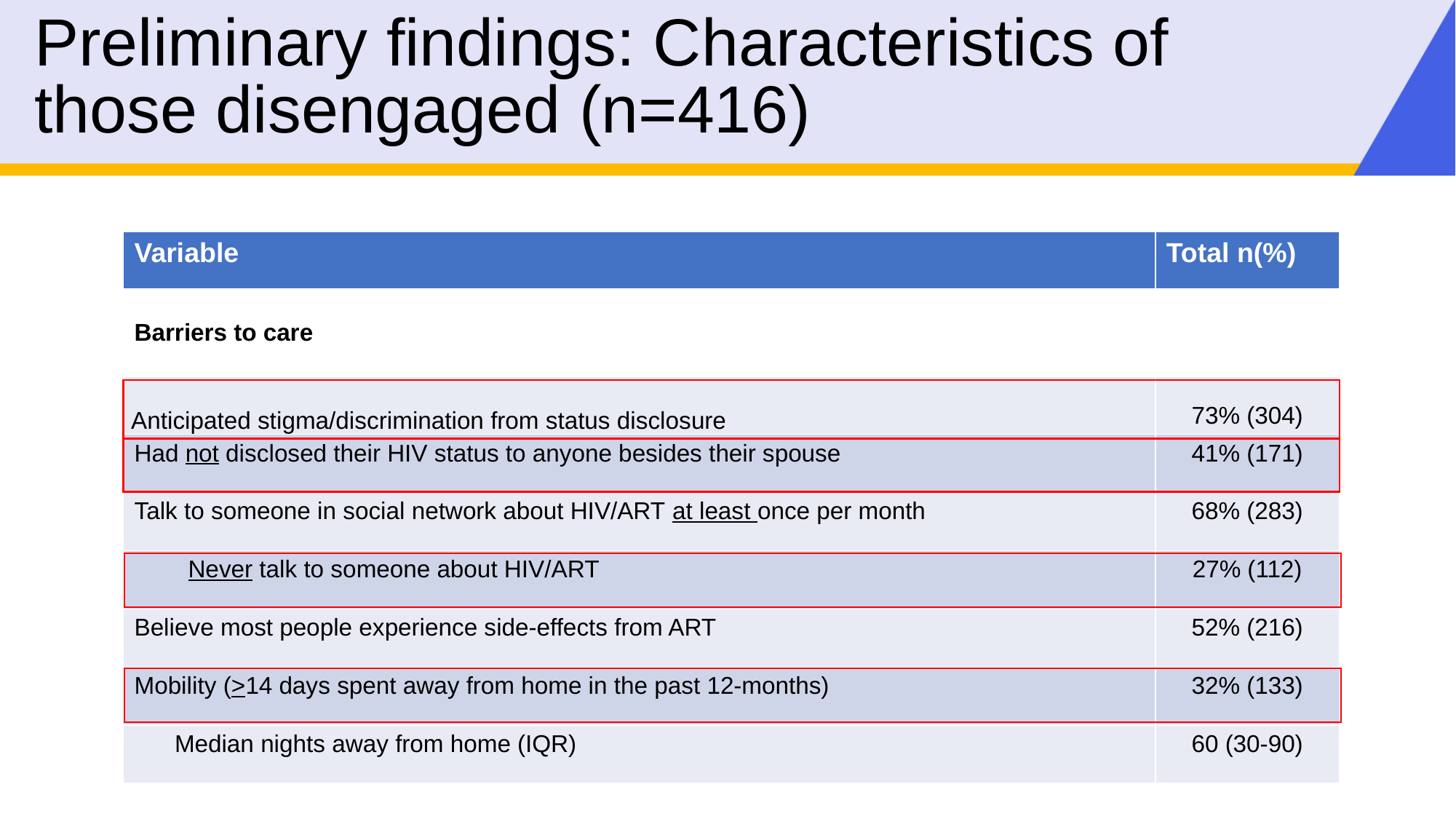

# Preliminary findings: Characteristics of those disengaged (n=416)
| Variable | Total n(%) |
| --- | --- |
| Barriers to care |  |
| Anticipated stigma/discrimination from status disclosure | 73% (304) |
| Had not disclosed their HIV status to anyone besides their spouse | 41% (171) |
| Talk to someone in social network about HIV/ART at least once per month | 68% (283) |
| Never talk to someone about HIV/ART | 27% (112) |
| Believe most people experience side-effects from ART | 52% (216) |
| Mobility (>14 days spent away from home in the past 12-months) | 32% (133) |
| Median nights away from home (IQR) | 60 (30-90) |